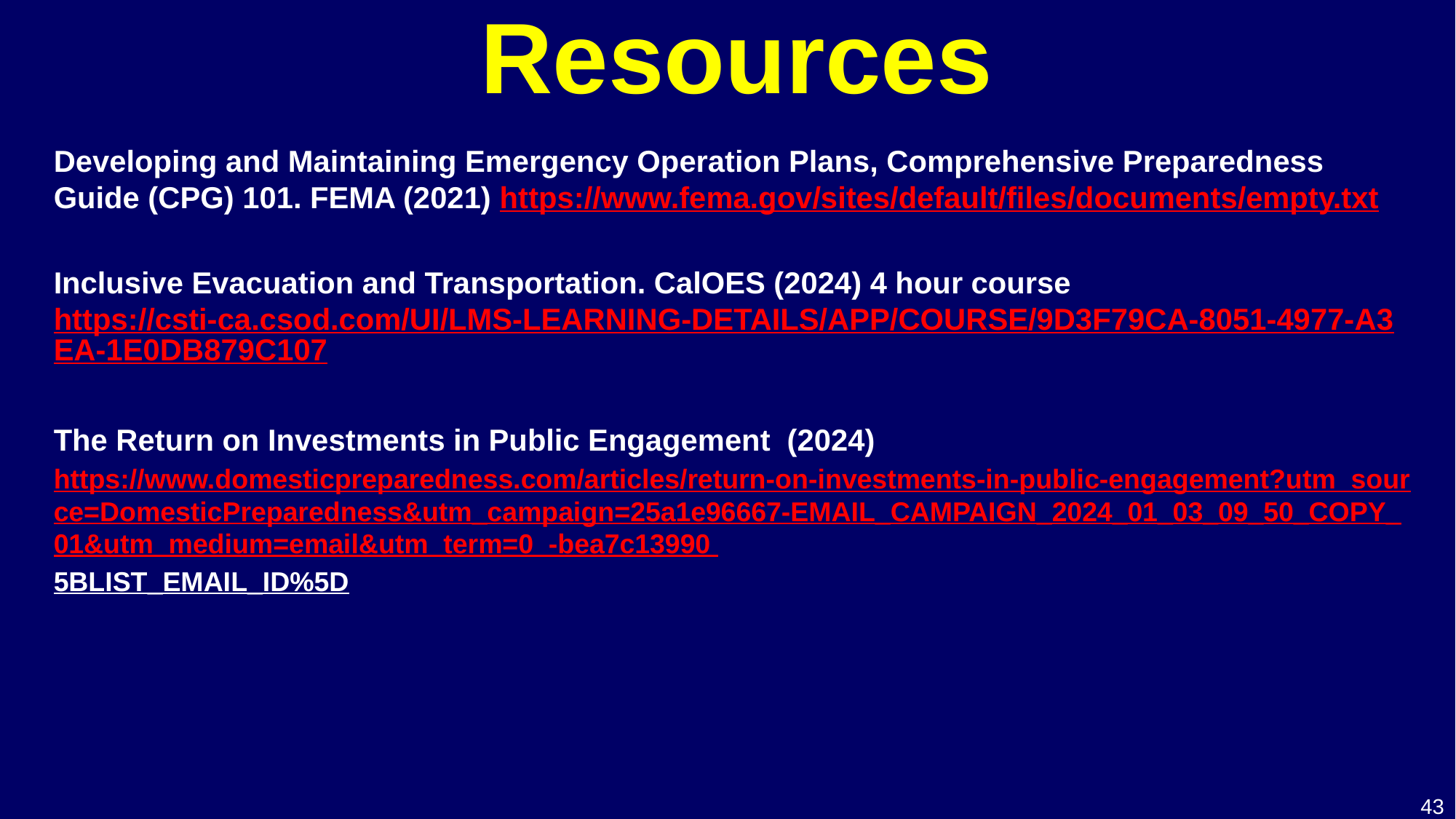

# Resources
Developing and Maintaining Emergency Operation Plans, Comprehensive Preparedness Guide (CPG) 101. FEMA (2021) https://www.fema.gov/sites/default/files/documents/empty.txt

Inclusive Evacuation and Transportation. CalOES (2024) 4 hour course https://csti-ca.csod.com/UI/LMS-LEARNING-DETAILS/APP/COURSE/9D3F79CA-8051-4977-A3EA-1E0DB879C107

The Return on Investments in Public Engagement  (2024) https://www.domesticpreparedness.com/articles/return-on-investments-in-public-engagement?utm_source=DomesticPreparedness&utm_campaign=25a1e96667-EMAIL_CAMPAIGN_2024_01_03_09_50_COPY_01&utm_medium=email&utm_term=0_-bea7c13990 5BLIST_EMAIL_ID%5D

43